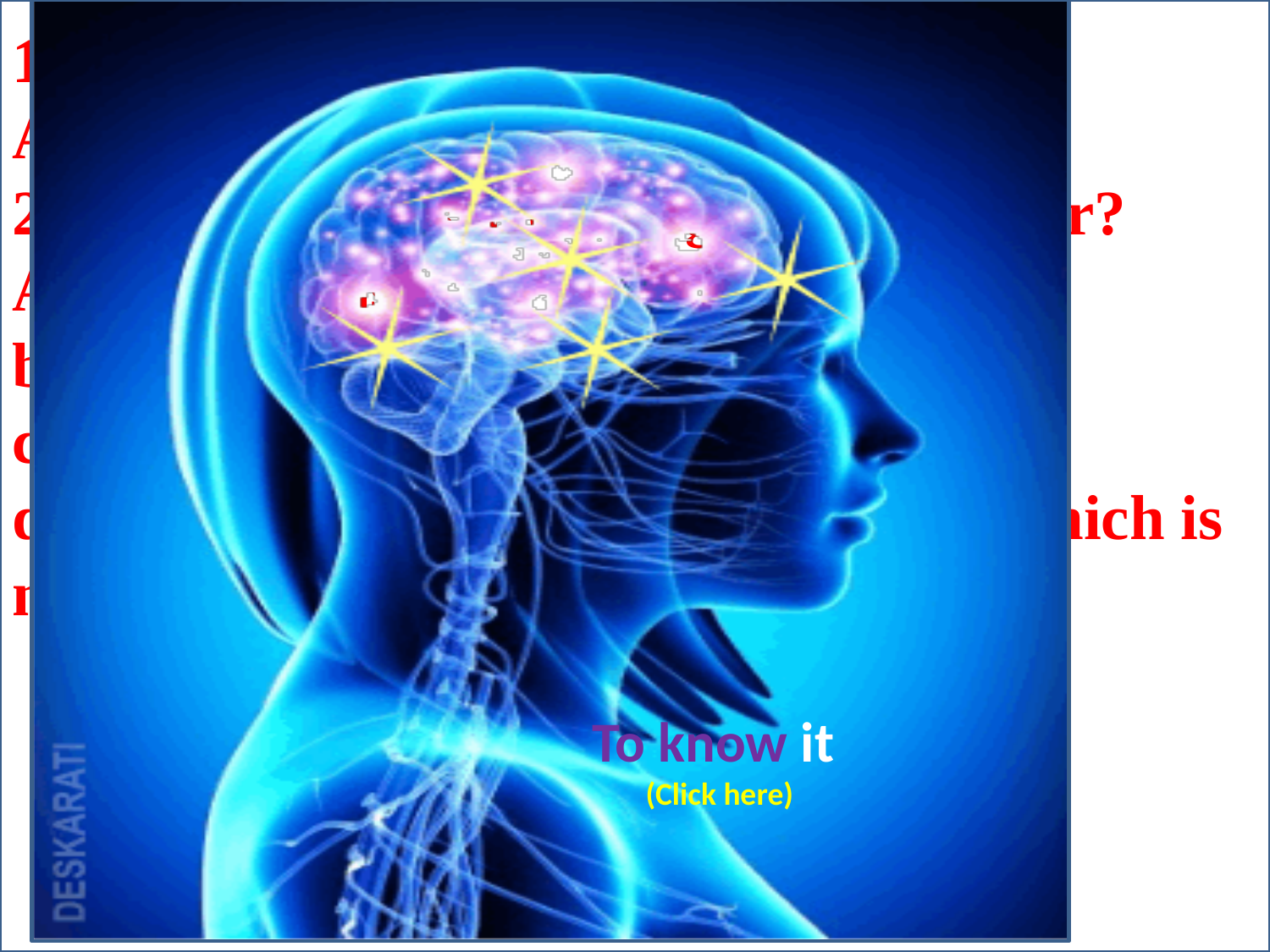

What have you seen in the picture?
Ans: Someone is driving a car.
2. Which organs are using to drive a car?
Ans: a. Hands
b. Legs
c. Eyes
d. Behind all, there is another organ which is needed to drive a car.

To know it
(Click here)